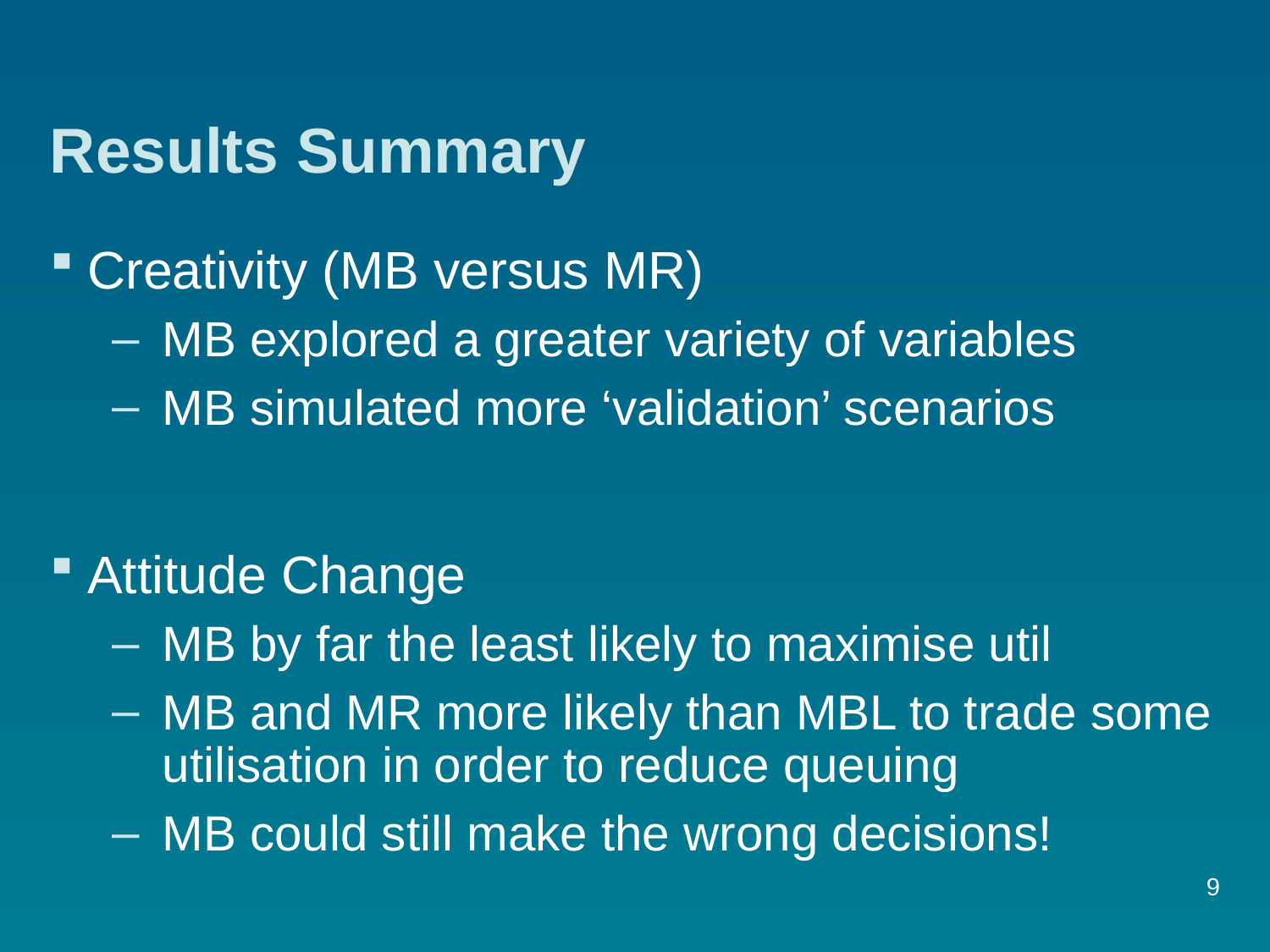

# Results Summary
Creativity (MB versus MR)
MB explored a greater variety of variables
MB simulated more ‘validation’ scenarios

Attitude Change
MB by far the least likely to maximise util
MB and MR more likely than MBL to trade some utilisation in order to reduce queuing
MB could still make the wrong decisions!

9